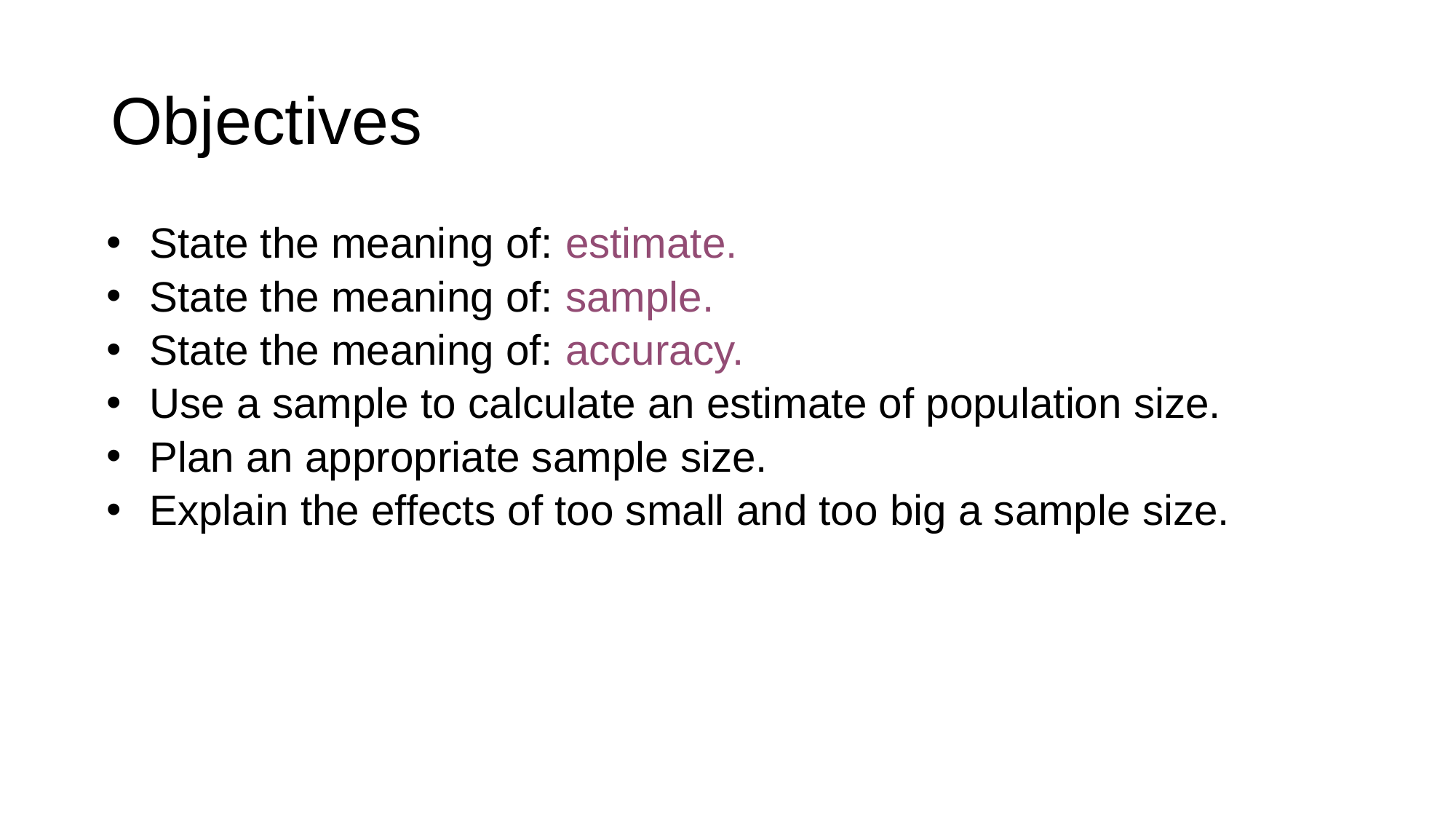

Objectives
State the meaning of: estimate.
State the meaning of: sample.
State the meaning of: accuracy.
Use a sample to calculate an estimate of population size.
Plan an appropriate sample size.
Explain the effects of too small and too big a sample size.
© Pearson Education Ltd 2014. Copying permitted for purchasing institution only.  This material is not copyright free.